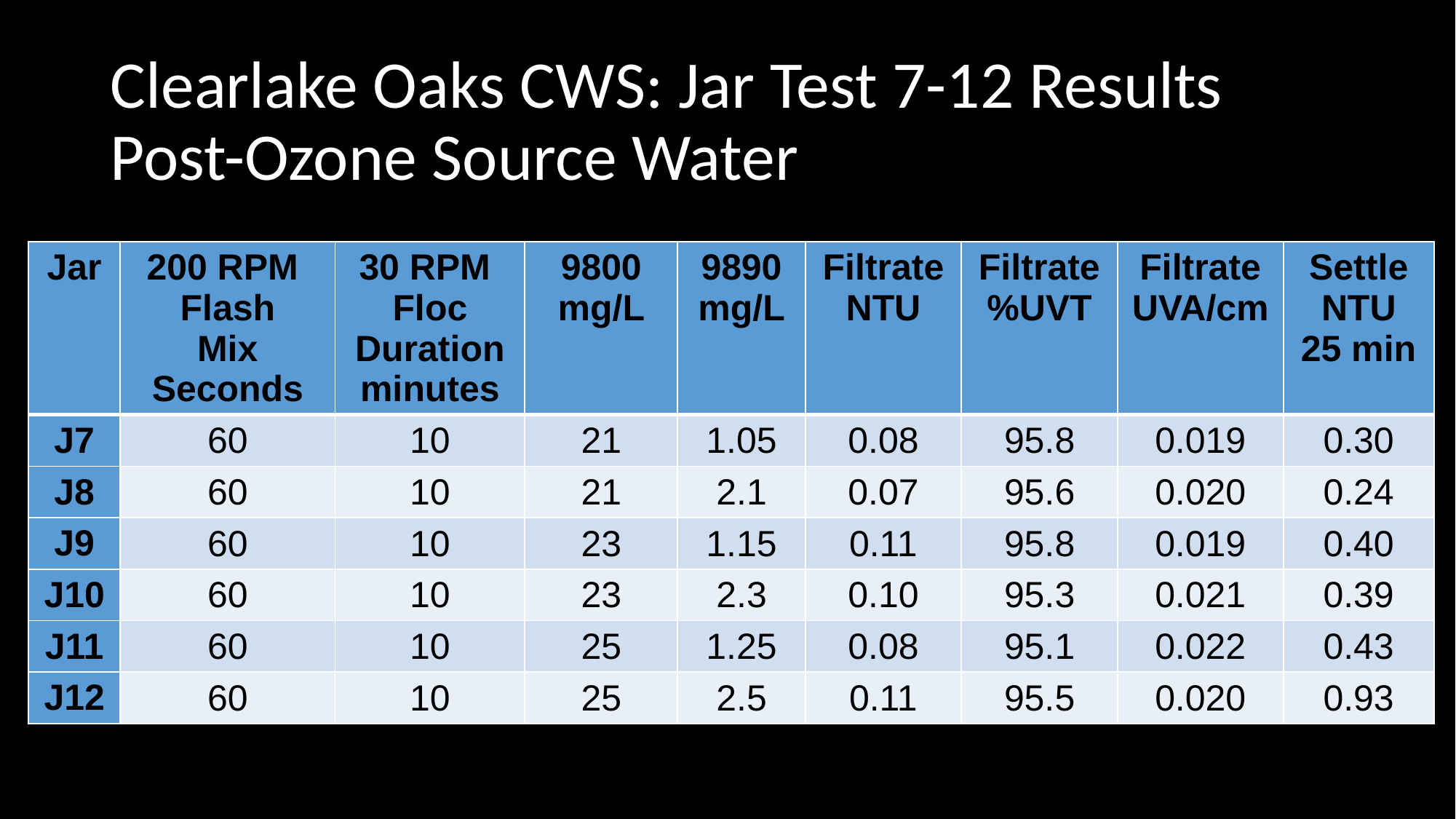

# Clearlake Oaks CWS: Jar Test 7-12 Results Post-Ozone Source Water
| Jar | 200 RPM Flash Mix Seconds | 30 RPM Floc Duration minutes | 9800 mg/L | 9890 mg/L | Filtrate NTU | Filtrate %UVT | Filtrate UVA/cm | Settle NTU 25 min |
| --- | --- | --- | --- | --- | --- | --- | --- | --- |
| J7 | 60 | 10 | 21 | 1.05 | 0.08 | 95.8 | 0.019 | 0.30 |
| J8 | 60 | 10 | 21 | 2.1 | 0.07 | 95.6 | 0.020 | 0.24 |
| J9 | 60 | 10 | 23 | 1.15 | 0.11 | 95.8 | 0.019 | 0.40 |
| J10 | 60 | 10 | 23 | 2.3 | 0.10 | 95.3 | 0.021 | 0.39 |
| J11 | 60 | 10 | 25 | 1.25 | 0.08 | 95.1 | 0.022 | 0.43 |
| J12 | 60 | 10 | 25 | 2.5 | 0.11 | 95.5 | 0.020 | 0.93 |